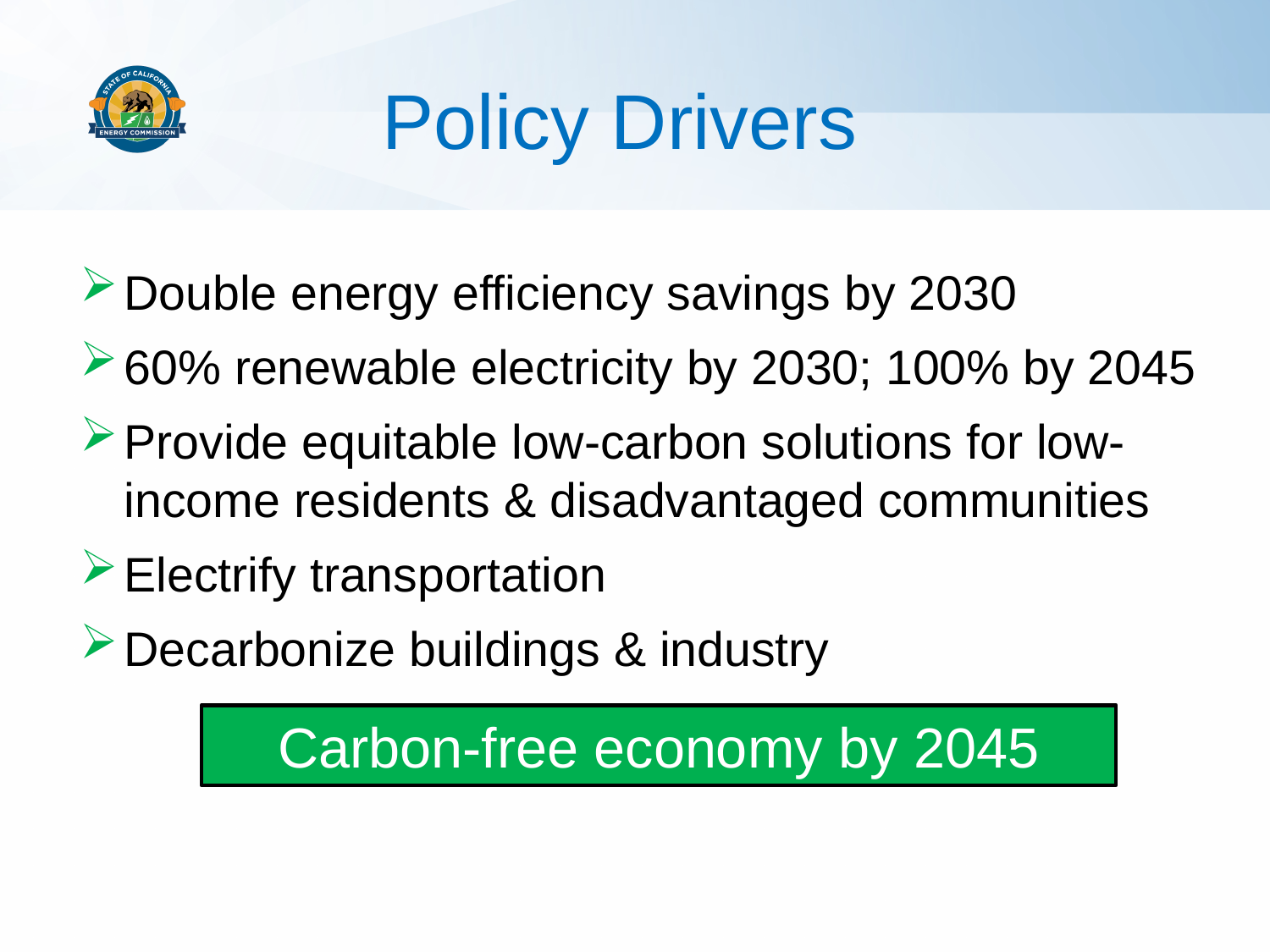

# Policy Drivers
Double energy efficiency savings by 2030
60% renewable electricity by 2030; 100% by 2045
Provide equitable low-carbon solutions for low-income residents & disadvantaged communities
Electrify transportation
Decarbonize buildings & industry

Carbon-free economy by 2045